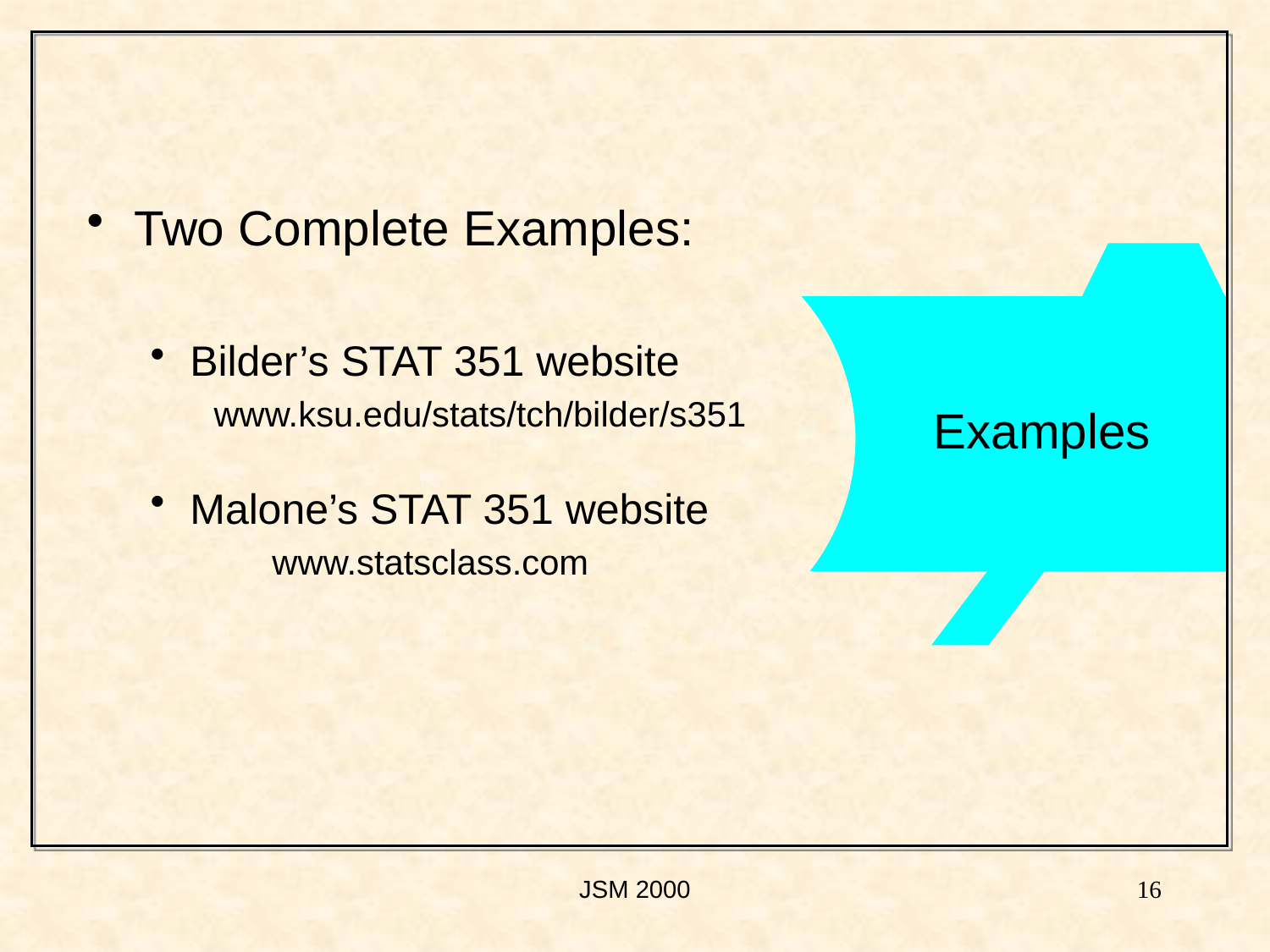

Two Complete Examples:

Bilder’s STAT 351 website
www.ksu.edu/stats/tch/bilder/s351

Malone’s STAT 351 website
      www.statsclass.com

Examples

JSM 2000
16